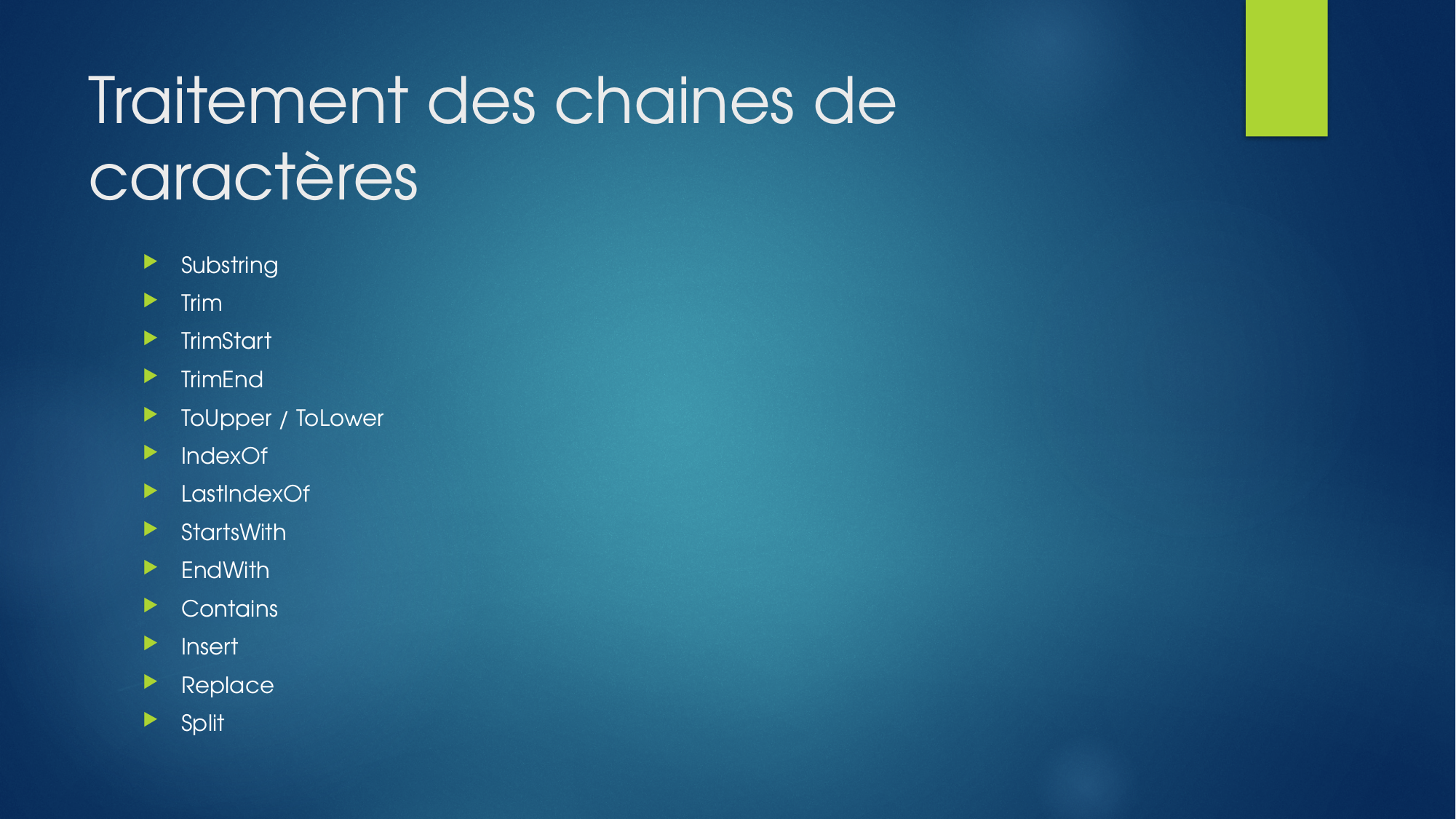

# Traitement des chaines de caractères
Substring
Trim
TrimStart
TrimEnd
ToUpper / ToLower
IndexOf
LastIndexOf
StartsWith
EndWith
Contains
Insert
Replace
Split